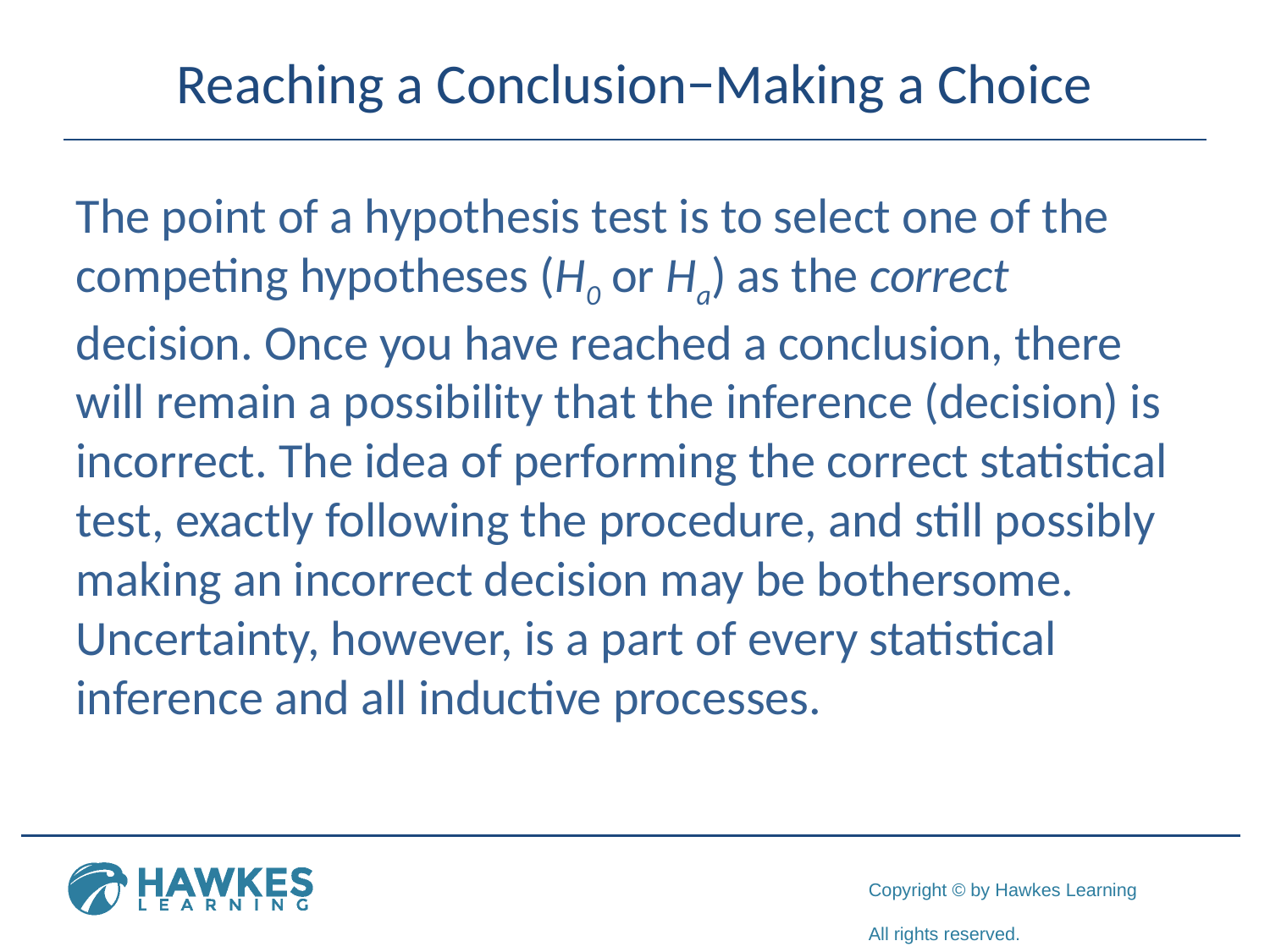

# Reaching a Conclusion−Making a Choice
The point of a hypothesis test is to select one of the competing hypotheses (H0 or Ha) as the correct decision. Once you have reached a conclusion, there will remain a possibility that the inference (decision) is incorrect. The idea of performing the correct statistical test, exactly following the procedure, and still possibly making an incorrect decision may be bothersome. Uncertainty, however, is a part of every statistical inference and all inductive processes.